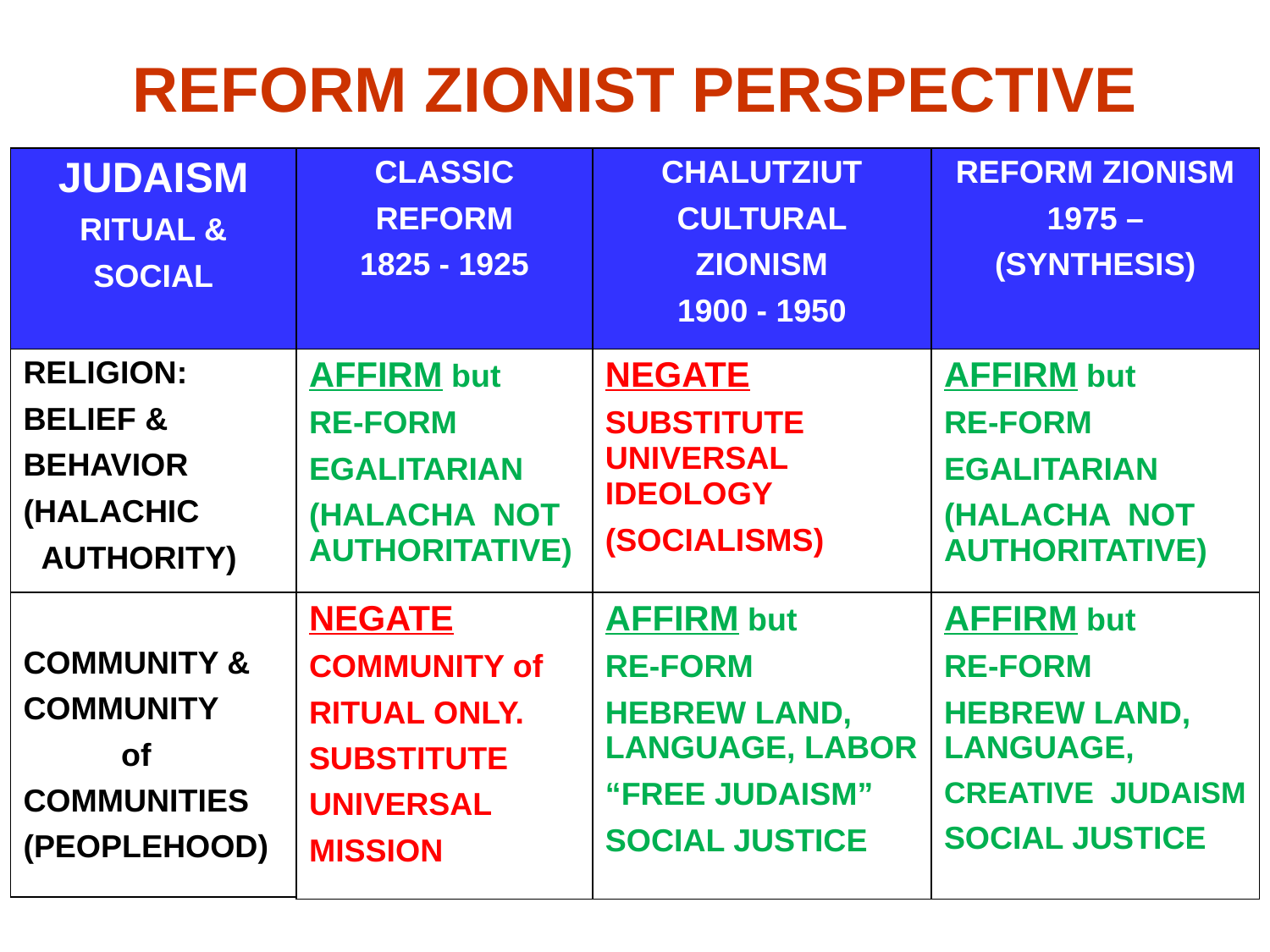

# REFORM ZIONIST PERSPECTIVE
| JUDAISM RITUAL & SOCIAL |
| --- |
| RELIGION: BELIEF & BEHAVIOR (HALACHIC AUTHORITY) |
| COMMUNITY & COMMUNITY of COMMUNITIES (PEOPLEHOOD) |
| CLASSIC REFORM 1825 - 1925 |
| --- |
| AFFIRM but RE-FORM EGALITARIAN (HALACHA NOT AUTHORITATIVE) |
| NEGATE COMMUNITY of RITUAL ONLY. SUBSTITUTE UNIVERSAL MISSION |
| CHALUTZIUT CULTURAL ZIONISM 1900 - 1950 |
| --- |
| NEGATE SUBSTITUTE UNIVERSAL IDEOLOGY (SOCIALISMS) |
| AFFIRM but RE-FORM HEBREW LAND, LANGUAGE, LABOR “FREE JUDAISM” SOCIAL JUSTICE |
| REFORM ZIONISM 1975 – (SYNTHESIS) |
| --- |
| AFFIRM but RE-FORM EGALITARIAN (HALACHA NOT AUTHORITATIVE) |
| AFFIRM but RE-FORM HEBREW LAND, LANGUAGE, CREATIVE JUDAISM SOCIAL JUSTICE |